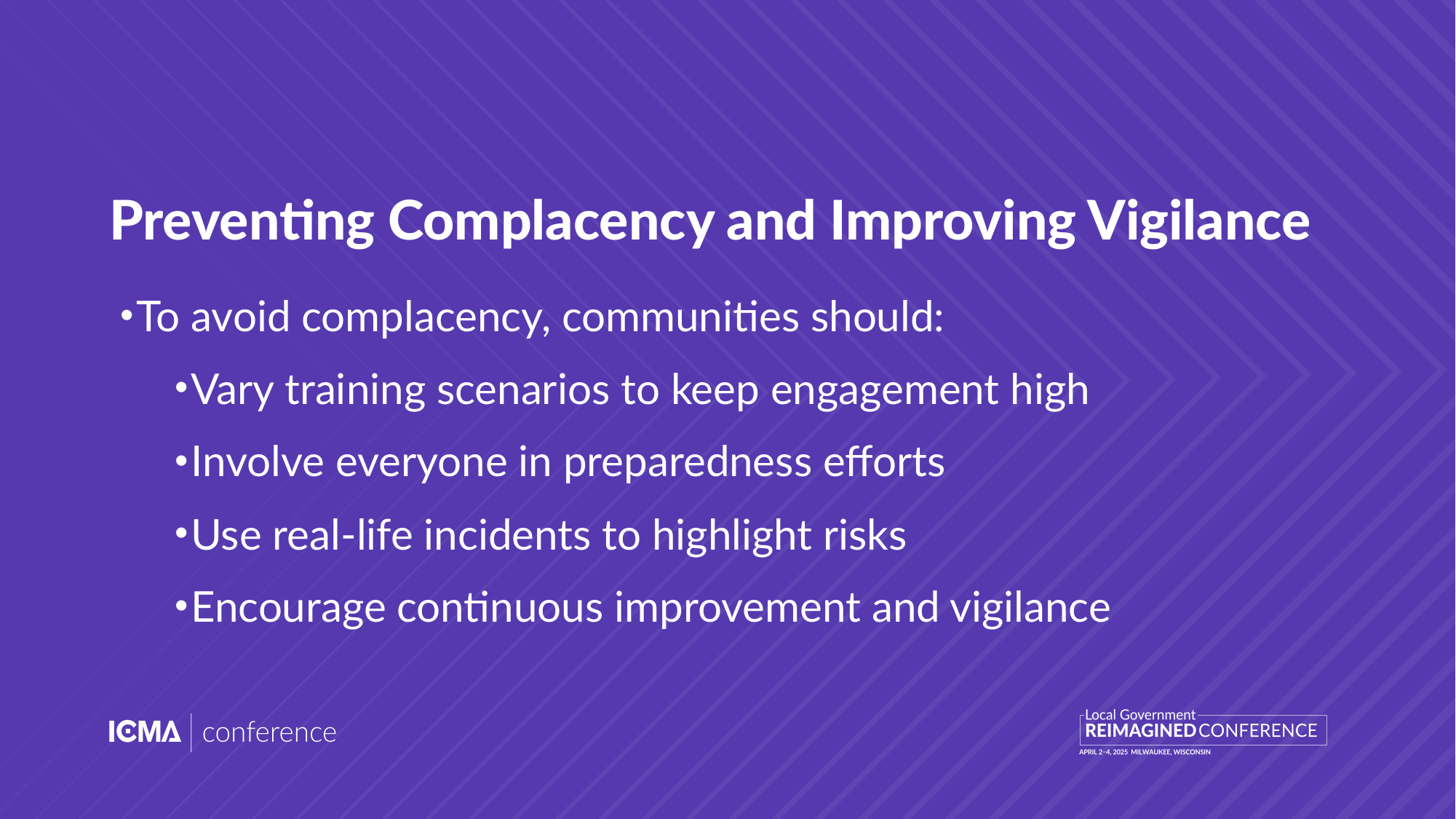

# Preventing Complacency and Improving Vigilance
To avoid complacency, communities should:
Vary training scenarios to keep engagement high
Involve everyone in preparedness efforts
Use real-life incidents to highlight risks
Encourage continuous improvement and vigilance